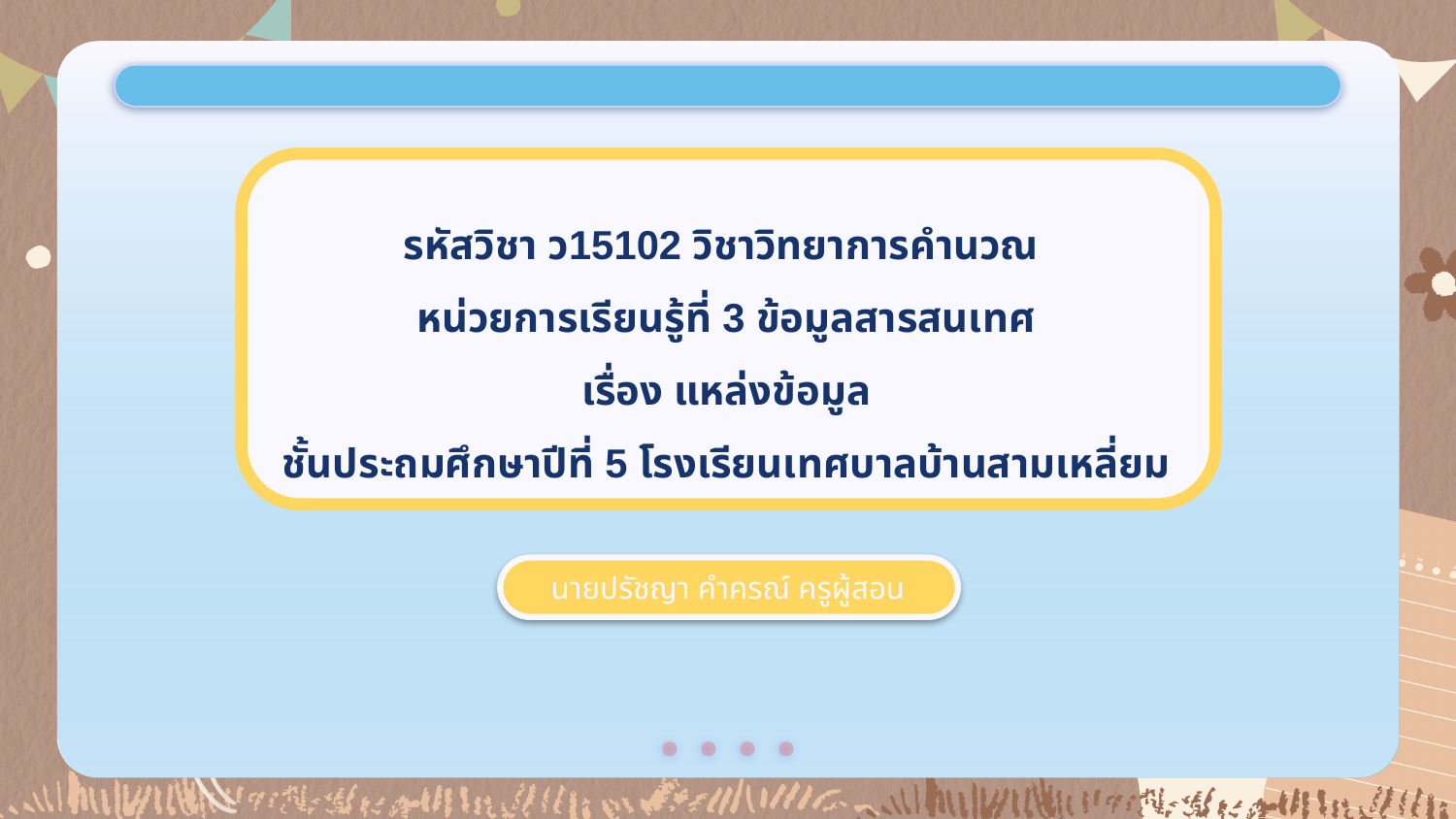

# รหัสวิชา ว15102 วิชาวิทยาการคำนวณ หน่วยการเรียนรู้ที่ 3 ข้อมูลสารสนเทศ เรื่อง แหล่งข้อมูล ชั้นประถมศึกษาปีที่ 5 โรงเรียนเทศบาลบ้านสามเหลี่ยม

นายปรัชญา คำครณ์ ครูผู้สอน